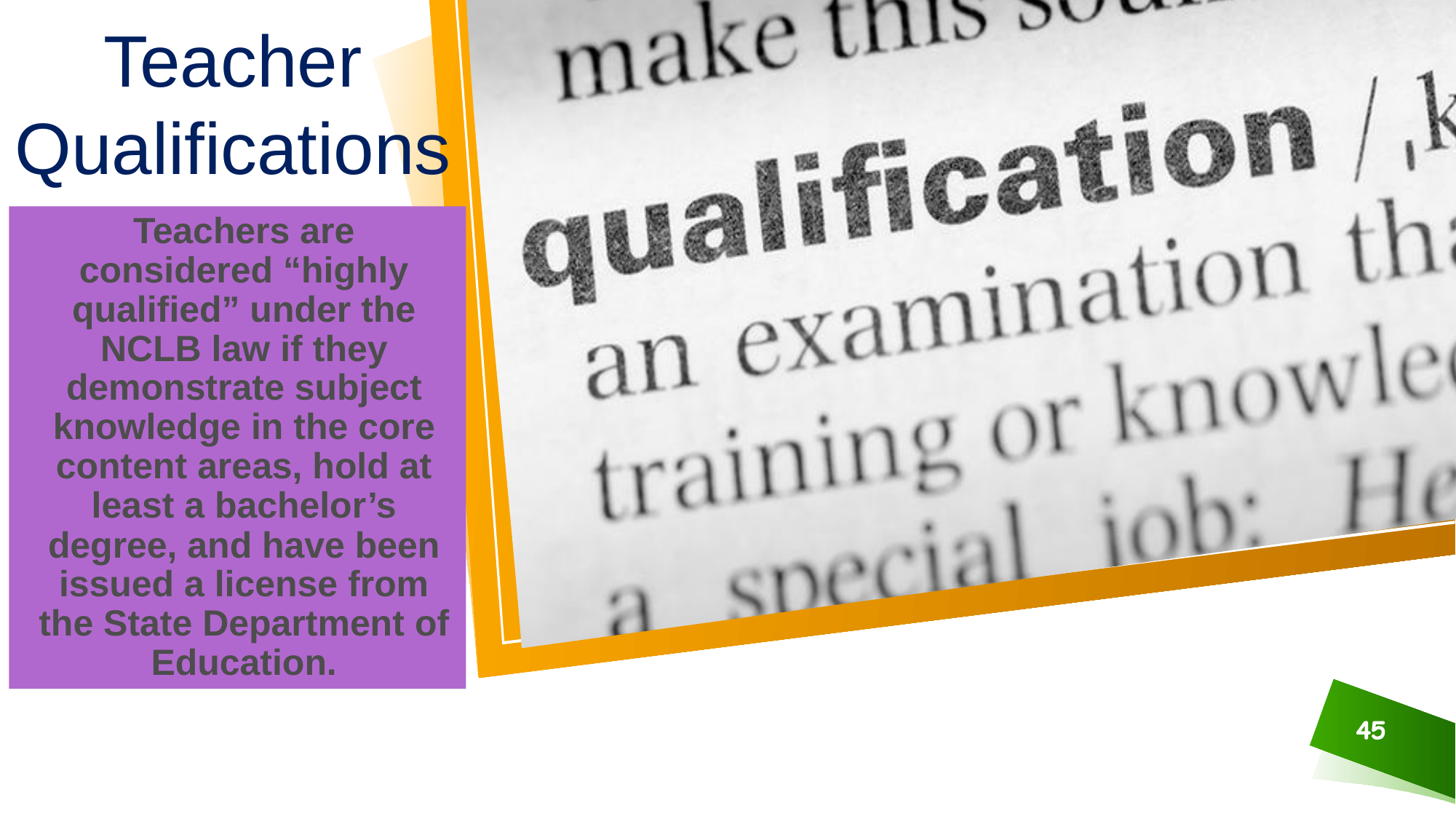

Teacher Qualifications
Teachers are considered “highly qualified” under the NCLB law if they demonstrate subject knowledge in the core content areas, hold at least a bachelor’s degree, and have been issued a license from the State Department of Education.
45